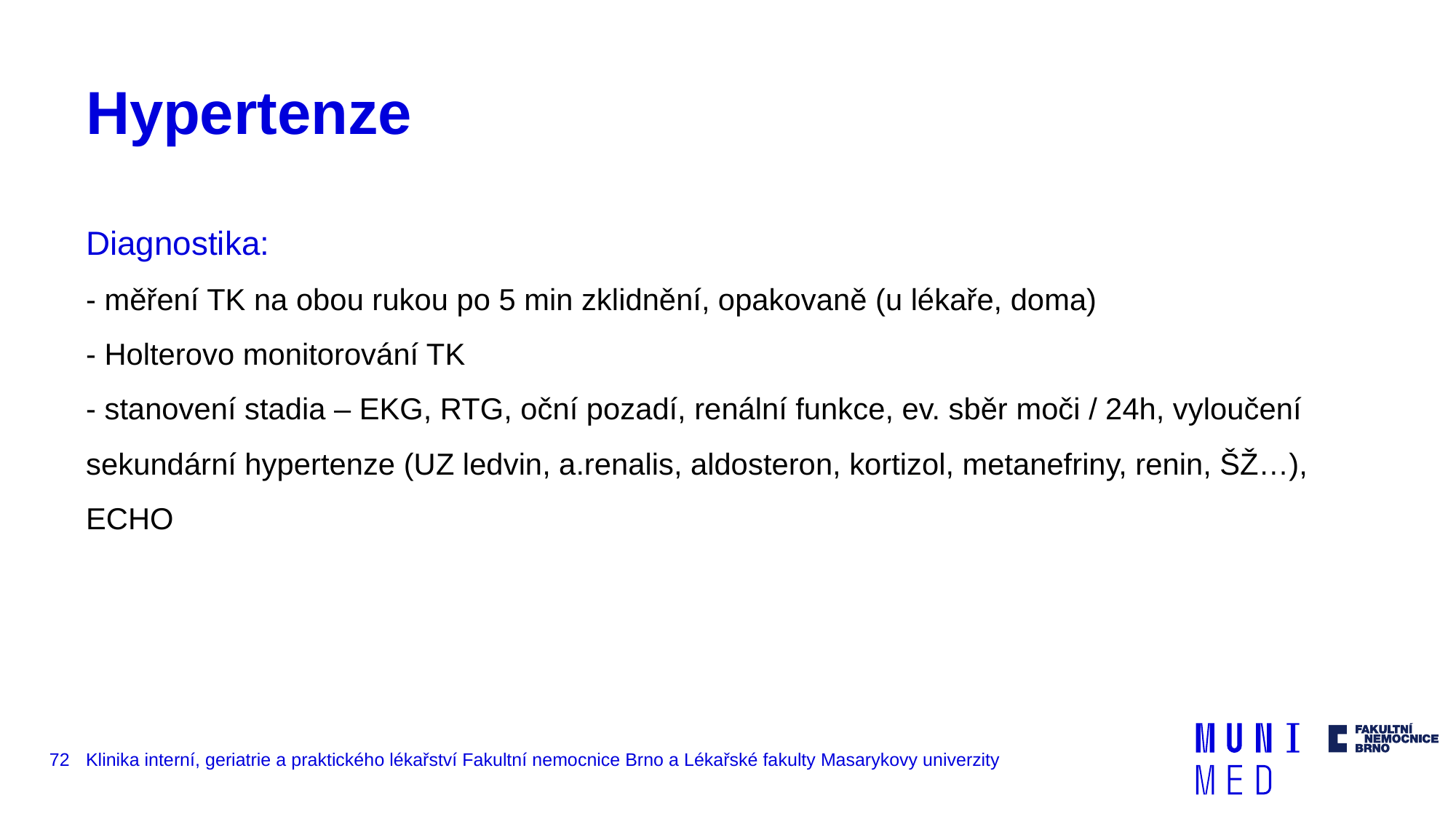

# Hypertenze
Diagnostika:
- měření TK na obou rukou po 5 min zklidnění, opakovaně (u lékaře, doma)
- Holterovo monitorování TK
- stanovení stadia – EKG, RTG, oční pozadí, renální funkce, ev. sběr moči / 24h, vyloučení sekundární hypertenze (UZ ledvin, a.renalis, aldosteron, kortizol, metanefriny, renin, ŠŽ…), ECHO

72
Klinika interní, geriatrie a praktického lékařství Fakultní nemocnice Brno a Lékařské fakulty Masarykovy univerzity